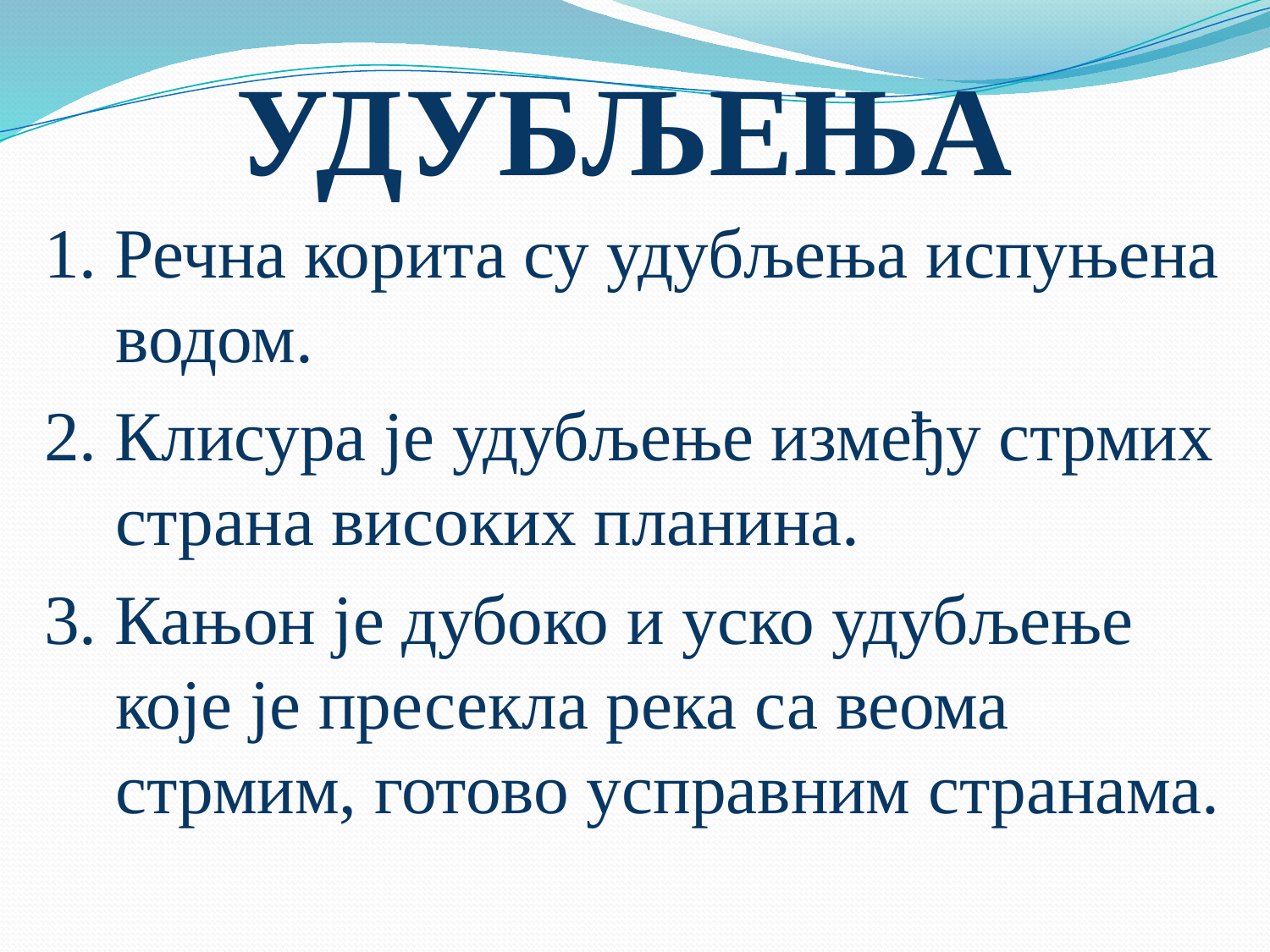

# УДУБЉЕЊА
1. Речна корита су удубљења испуњена водом.
2. Клисура је удубљење између стрмих страна високих планина.
3. Кањон је дубоко и уско удубљење које је пресекла река са веома стрмим, готово усправним странама.